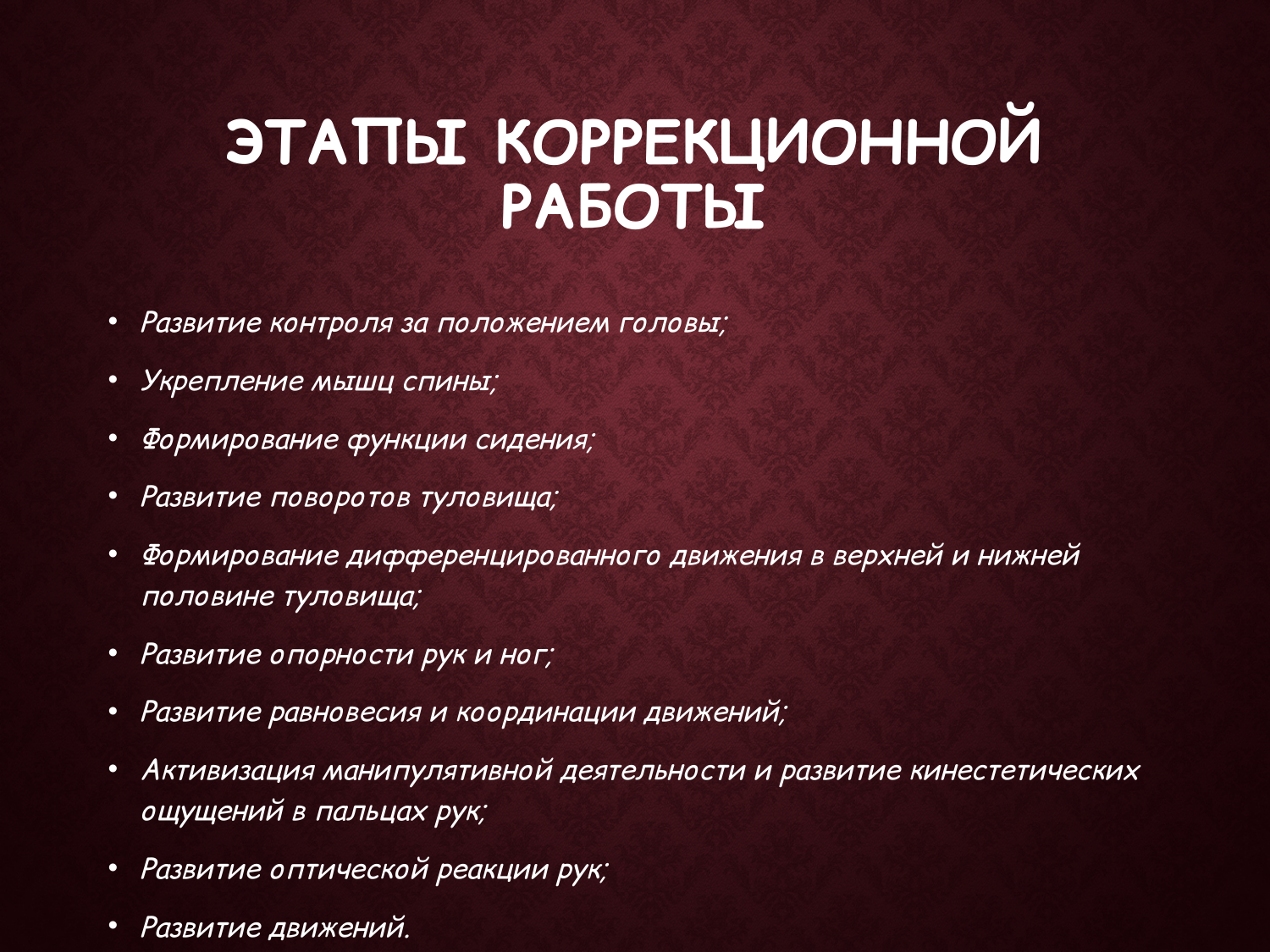

# Этапы коррекционной работы
Развитие контроля за положением головы;
Укрепление мышц спины;
Формирование функции сидения;
Развитие поворотов туловища;
Формирование дифференцированного движения в верхней и нижней половине туловища;
Развитие опорности рук и ног;
Развитие равновесия и координации движений;
Активизация манипулятивной деятельности и развитие кинестетических ощущений в пальцах рук;
Развитие оптической реакции рук;
Развитие движений.